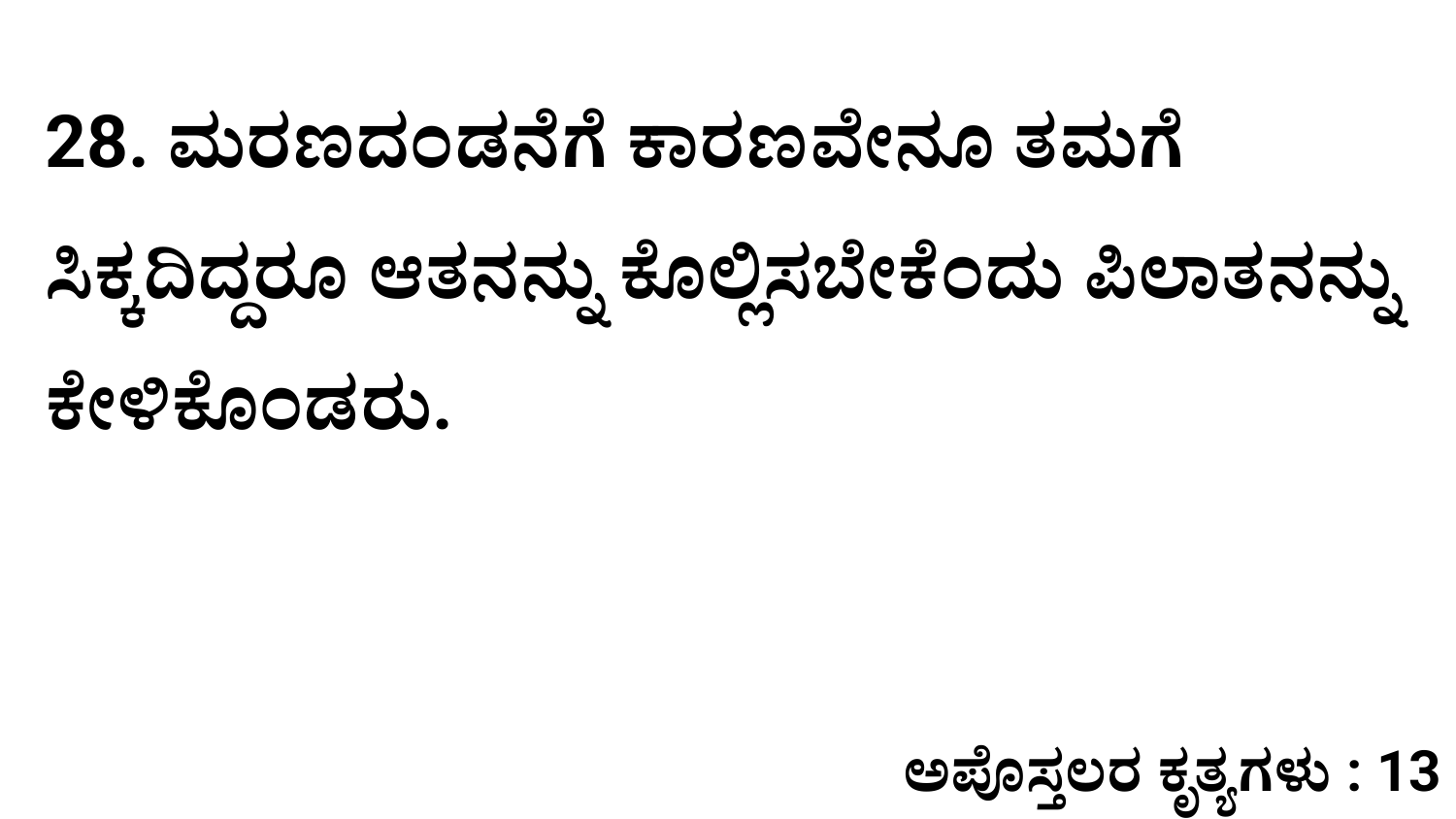

28. ಮರಣದಂಡನೆಗೆ ಕಾರಣವೇನೂ ತಮಗೆ ಸಿಕ್ಕದಿದ್ದರೂ ಆತನನ್ನು ಕೊಲ್ಲಿಸಬೇಕೆಂದು ಪಿಲಾತನನ್ನು ಕೇಳಿಕೊಂಡರು.
ಅಪೊಸ್ತಲರ ಕೃತ್ಯಗಳು : 13